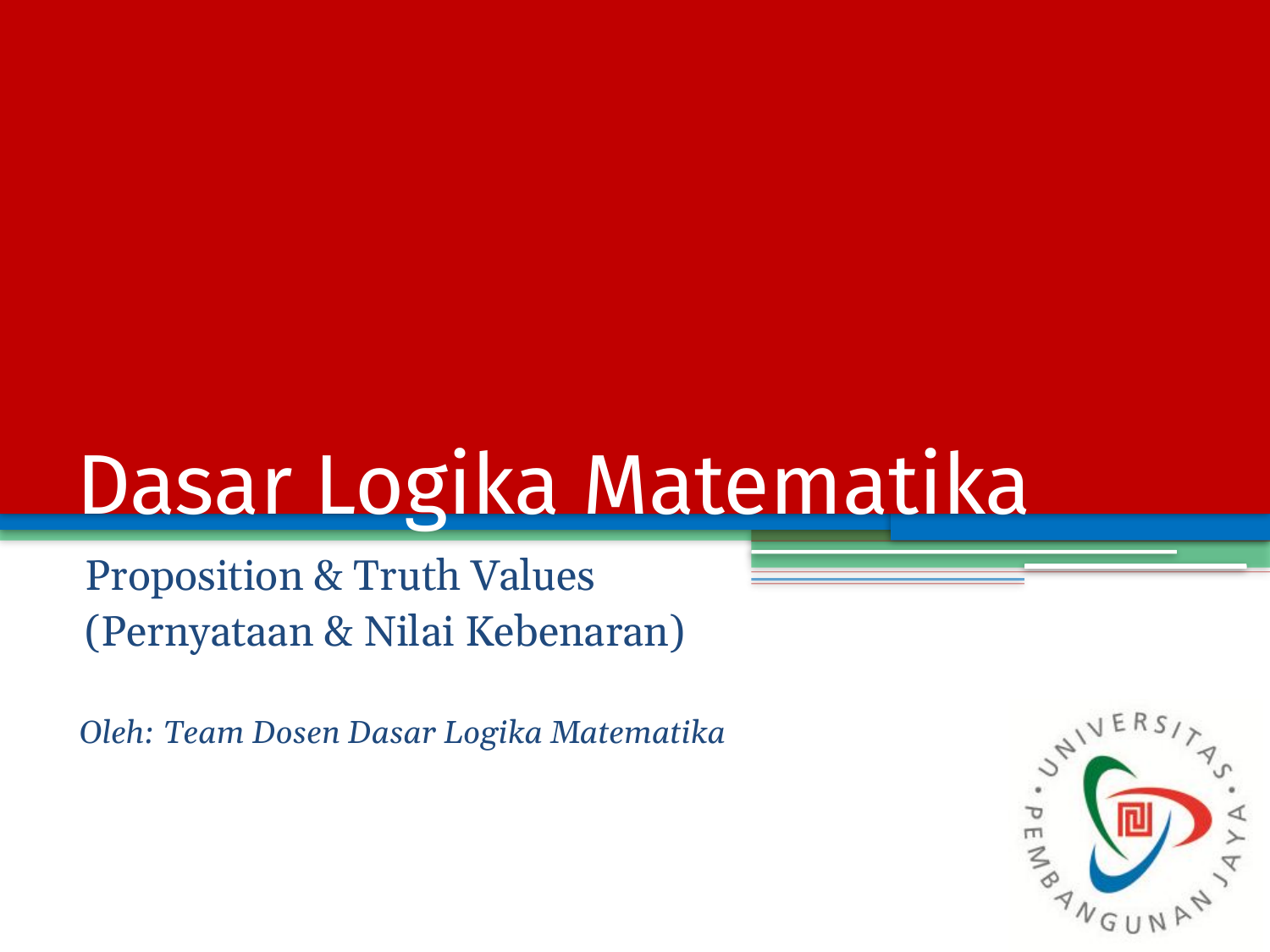

# Dasar Logika Matematika
Proposition & Truth Values
(Pernyataan & Nilai Kebenaran)
Oleh: Team Dosen Dasar Logika Matematika